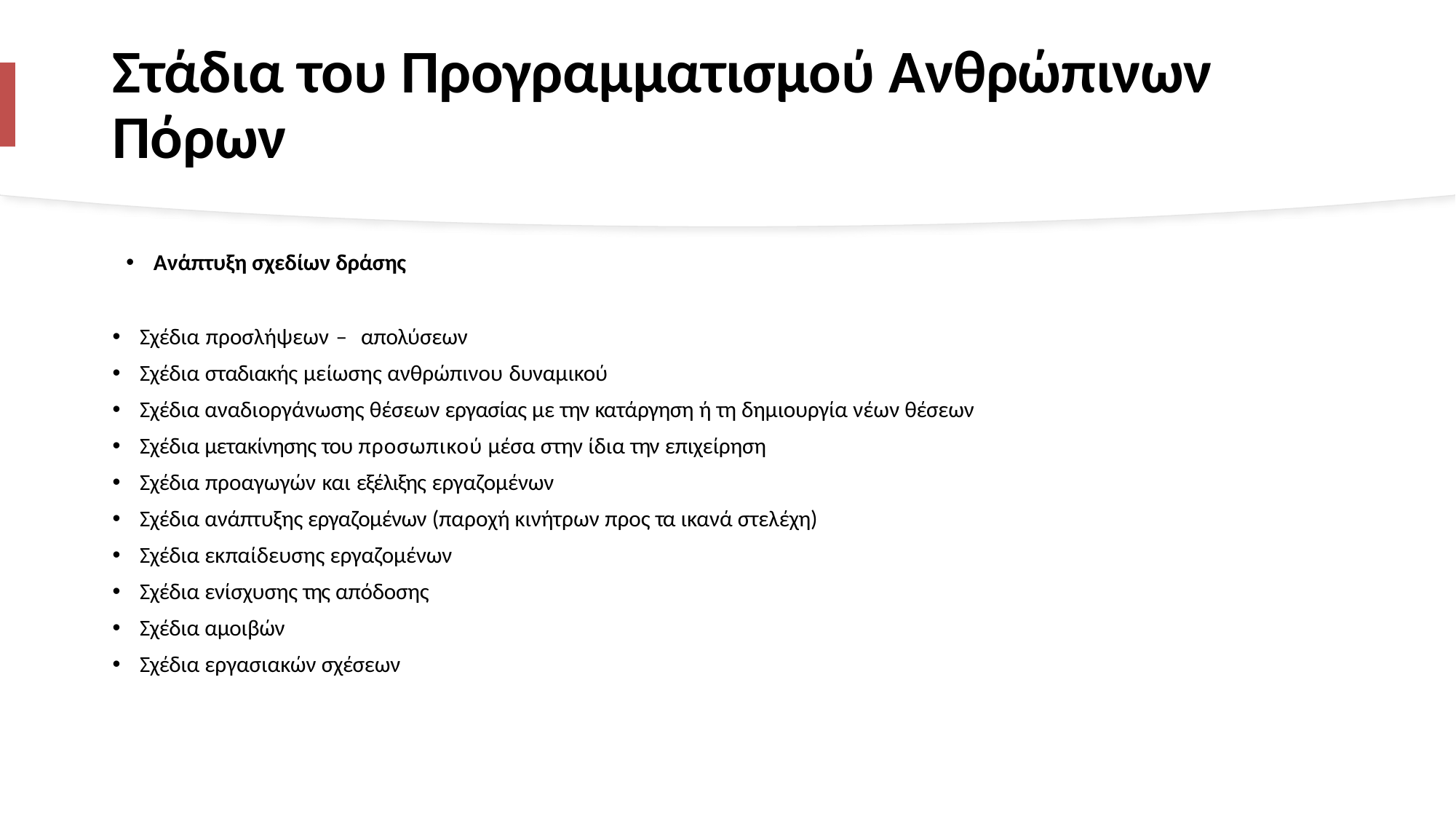

# Στάδια του Προγραμματισμού Ανθρώπινων Πόρων

Ανάπτυξη σχεδίων δράσης

Σχέδια προσλήψεων – απολύσεων
Σχέδια σταδιακής μείωσης ανθρώπινου δυναμικού
Σχέδια αναδιοργάνωσης θέσεων εργασίας με την κατάργηση ή τη δημιουργία νέων θέσεων
Σχέδια μετακίνησης του προσωπικού μέσα στην ίδια την επιχείρηση
Σχέδια προαγωγών και εξέλιξης εργαζομένων
Σχέδια ανάπτυξης εργαζομένων (παροχή κινήτρων προς τα ικανά στελέχη)
Σχέδια εκπαίδευσης εργαζομένων
Σχέδια ενίσχυσης της απόδοσης
Σχέδια αμοιβών
Σχέδια εργασιακών σχέσεων